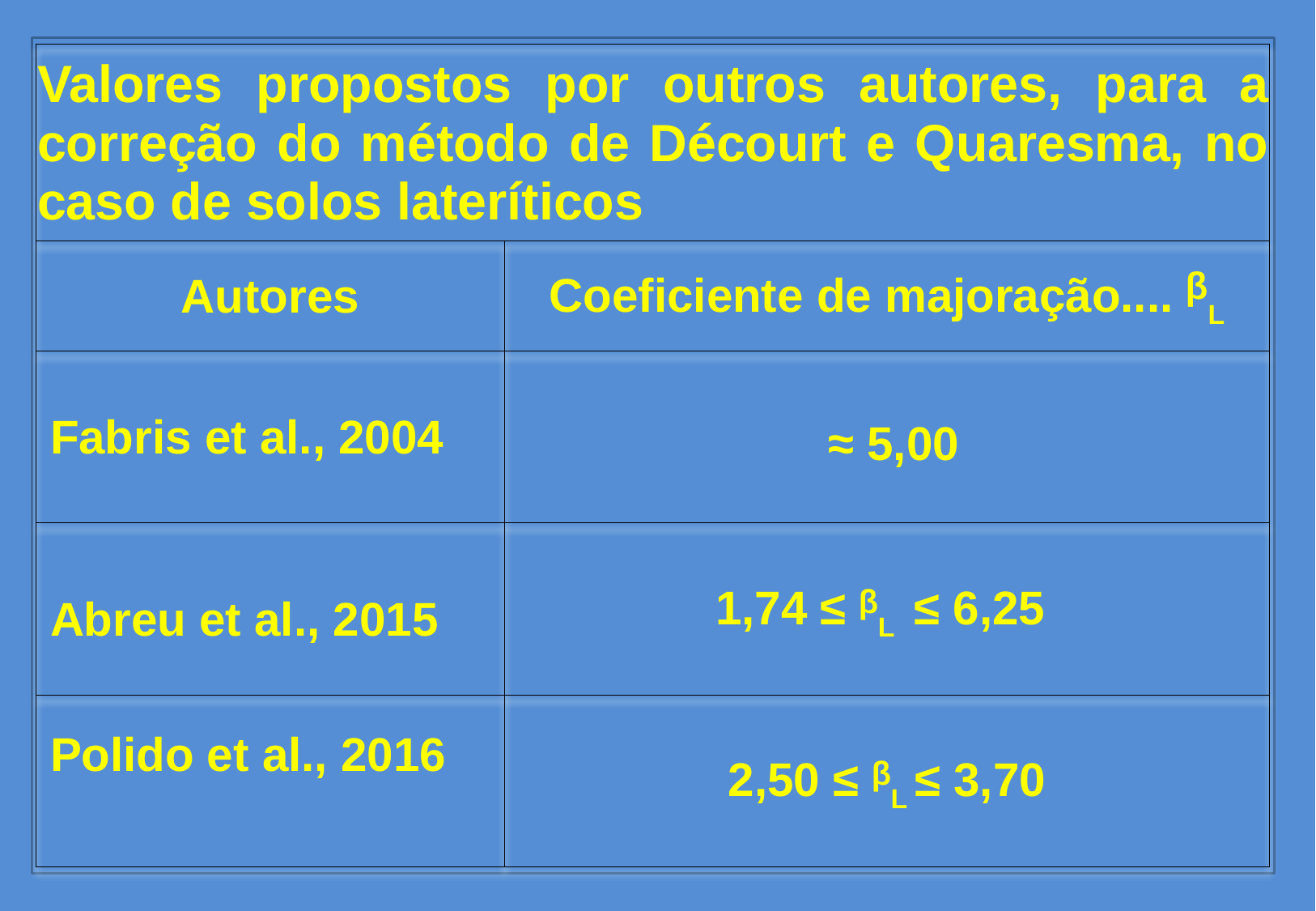

| Valores propostos por outros autores, para a correção do método de Décourt e Quaresma, no caso de solos lateríticos |  |
| --- | --- |
| Autores | Coeficiente de majoração.... ᵝL |
| Fabris et al., 2004 | ≈ 5,00 |
| Abreu et al., 2015 | 1,74 ≤ ᵝL ≤ 6,25 |
| Polido et al., 2016 | 2,50 ≤ ᵝL ≤ 3,70 |